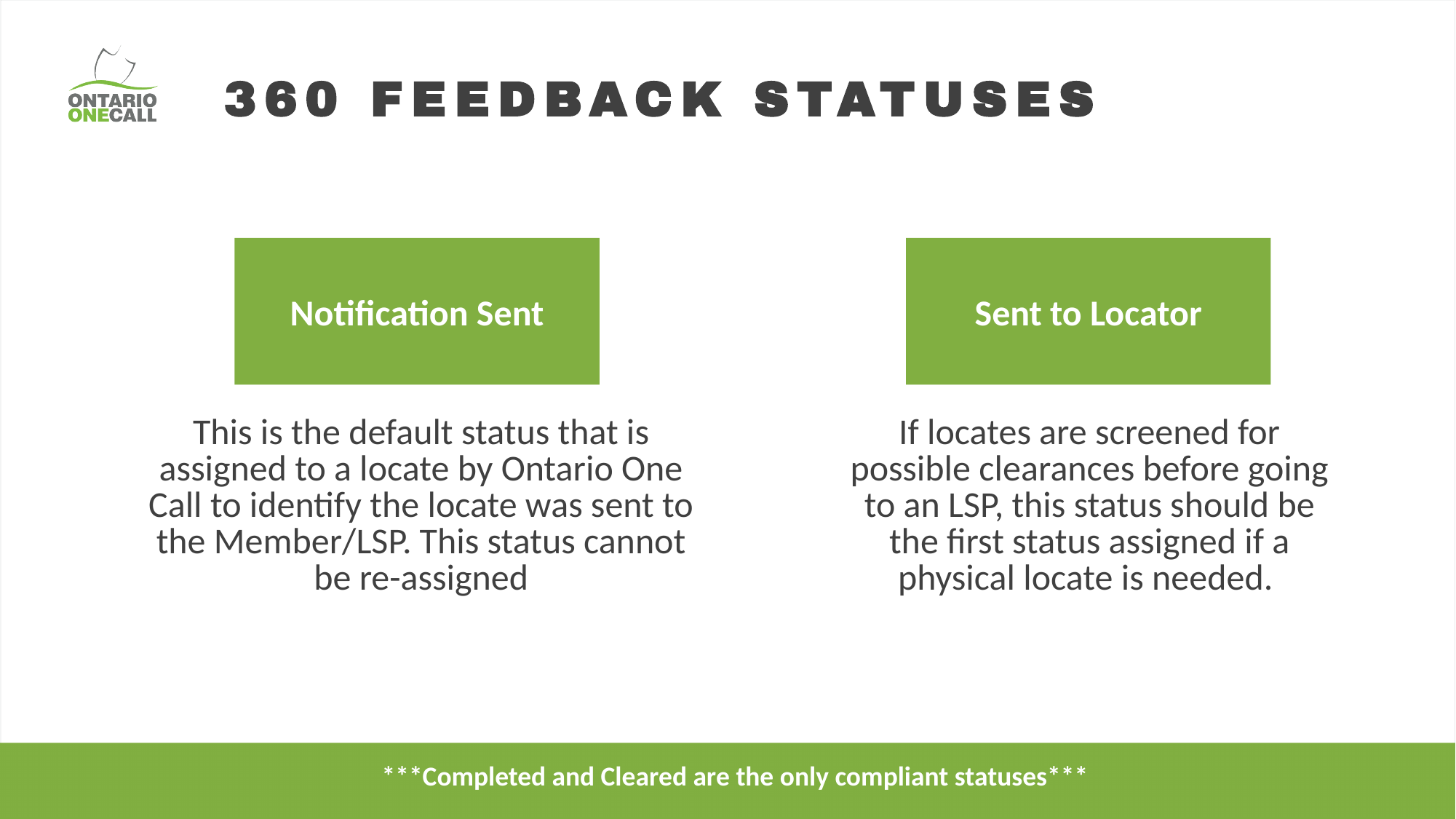

# 360 FEEDBACK STATUSES
Notification Sent
Sent to Locator
| This is the default status that is assigned to a locate by Ontario One Call to identify the locate was sent to the Member/LSP. This status cannot be re-assigned |  | If locates are screened for possible clearances before going to an LSP, this status should be the first status assigned if a physical locate is needed. |
| --- | --- | --- |
***Completed and Cleared are the only compliant statuses***